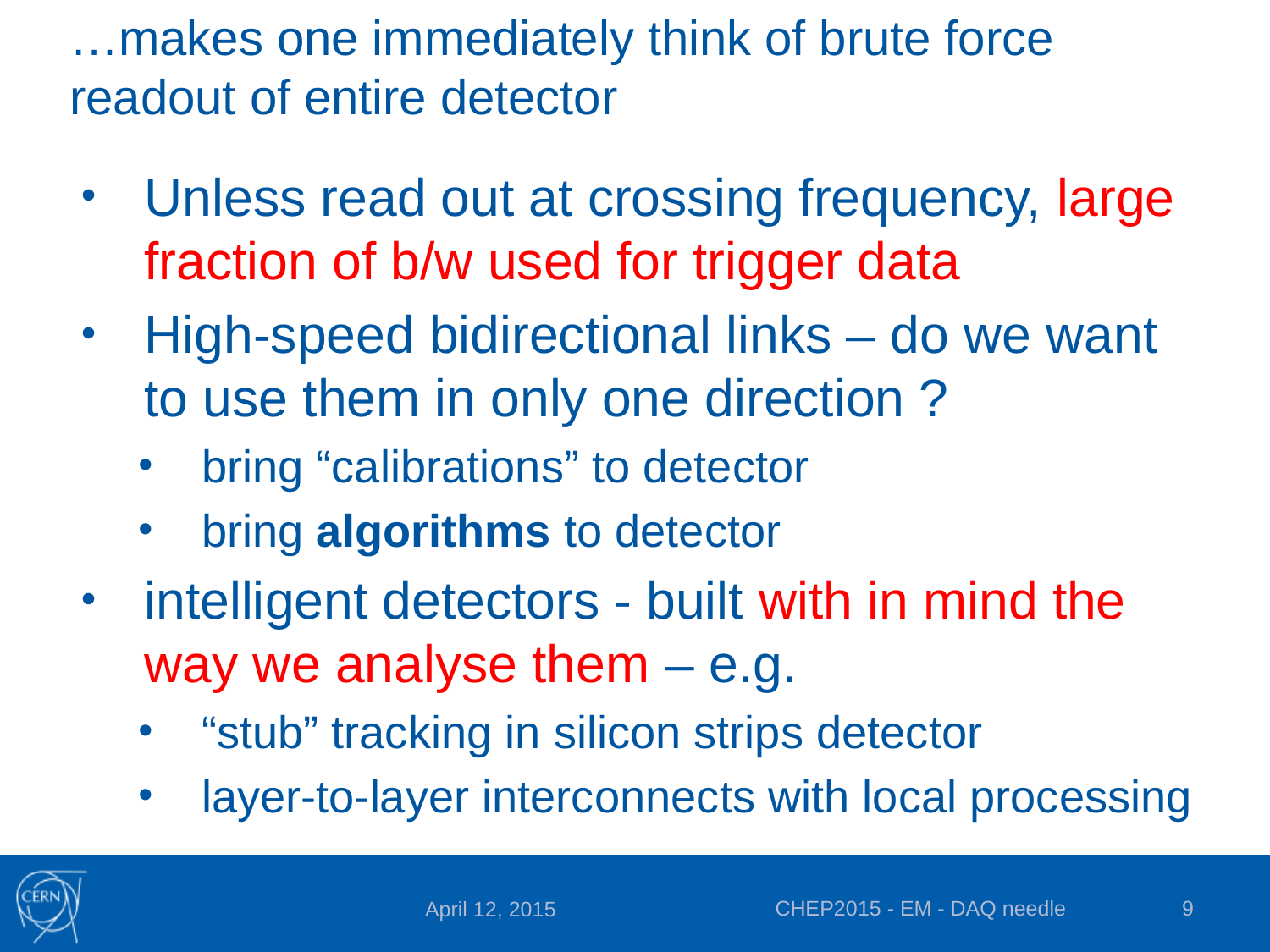

# …makes one immediately think of brute force readout of entire detector
Unless read out at crossing frequency, large fraction of b/w used for trigger data
High-speed bidirectional links – do we want to use them in only one direction ?
bring “calibrations” to detector
bring algorithms to detector
intelligent detectors - built with in mind the way we analyse them – e.g.
“stub” tracking in silicon strips detector
layer-to-layer interconnects with local processing

CHEP2015 - EM - DAQ needle
9
April 12, 2015